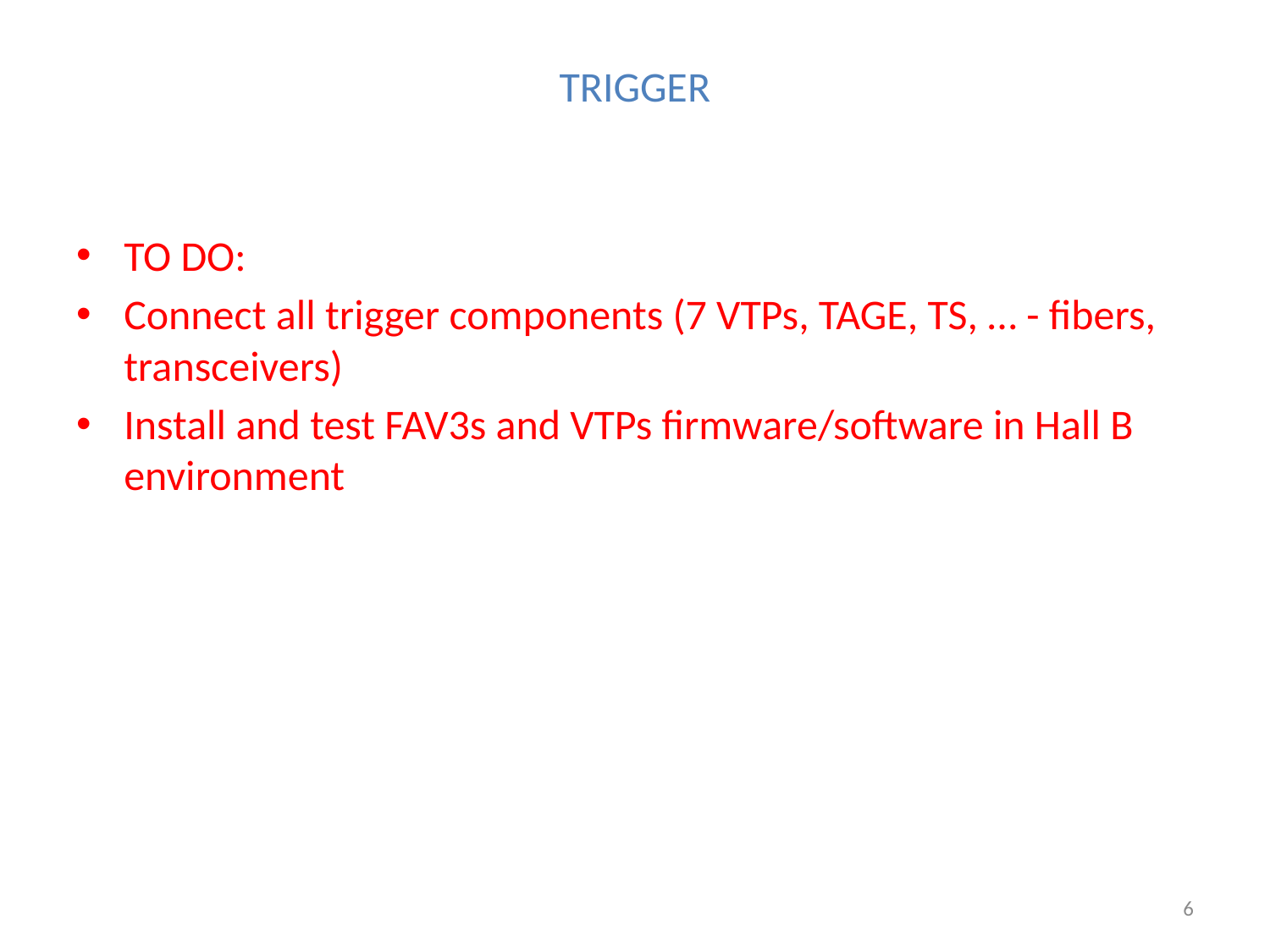

# TRIGGER
TO DO:
Connect all trigger components (7 VTPs, TAGE, TS, … - fibers, transceivers)
Install and test FAV3s and VTPs firmware/software in Hall B environment

6